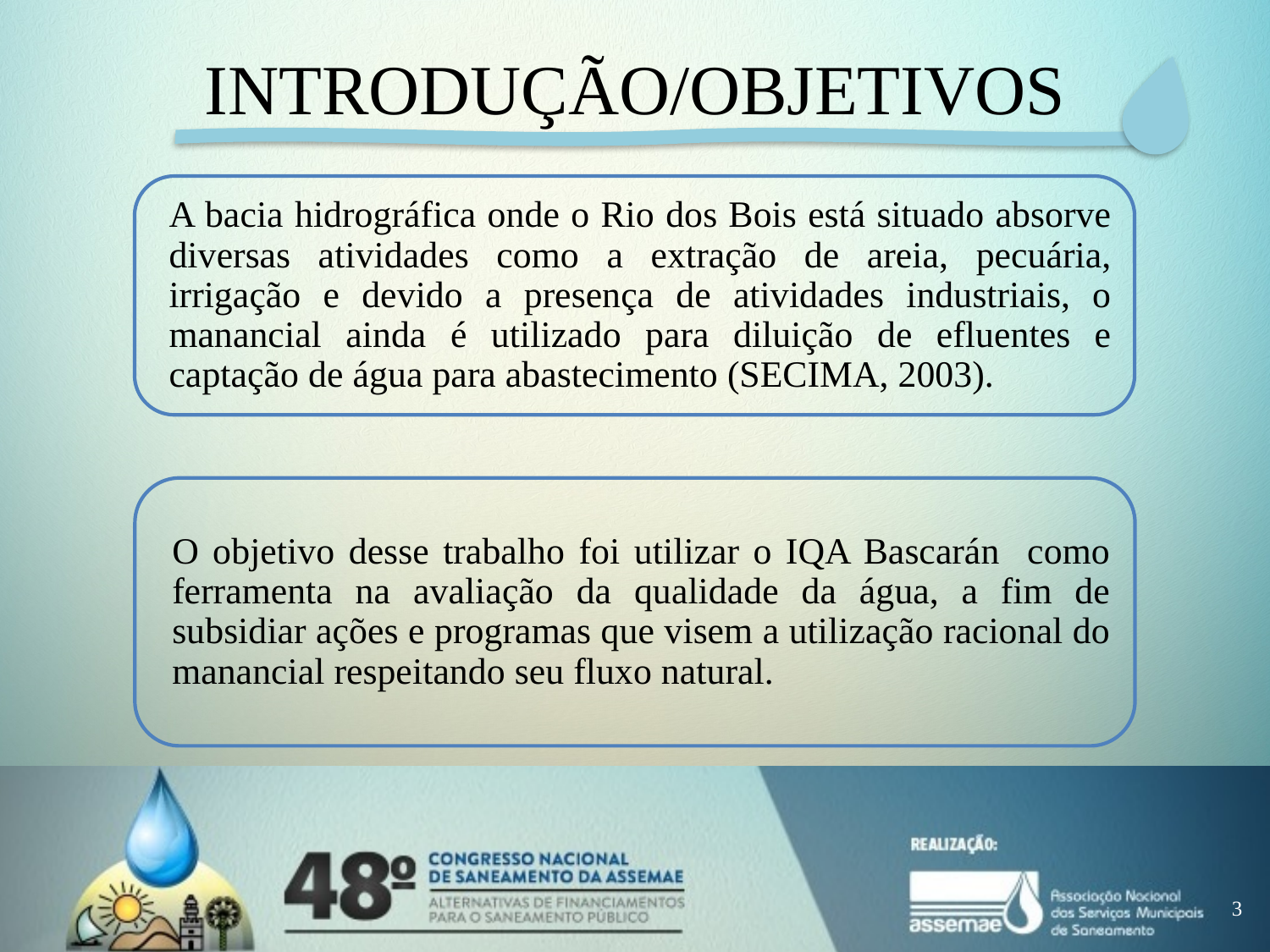

# INTRODUÇÃO/OBJETIVOS

A bacia hidrográfica onde o Rio dos Bois está situado absorve diversas atividades como a extração de areia, pecuária, irrigação e devido a presença de atividades industriais, o manancial ainda é utilizado para diluição de efluentes e captação de água para abastecimento (SECIMA, 2003).
O objetivo desse trabalho foi utilizar o IQA Bascarán  como ferramenta na avaliação da qualidade da água, a fim de subsidiar ações e programas que visem a utilização racional do manancial respeitando seu fluxo natural.
3